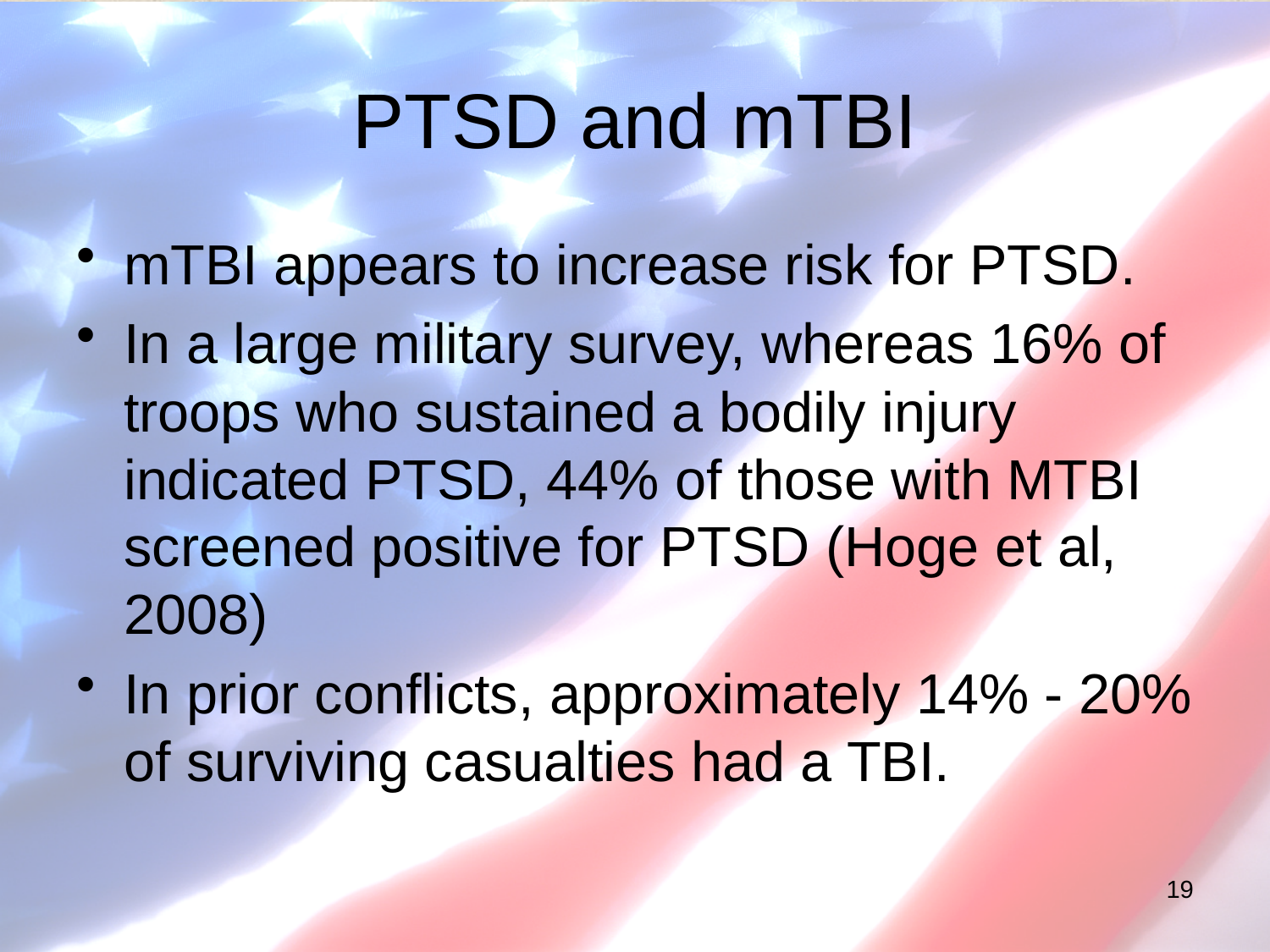

# PTSD and mTBI
mTBI appears to increase risk for PTSD.
In a large military survey, whereas 16% of troops who sustained a bodily injury indicated PTSD, 44% of those with MTBI screened positive for PTSD (Hoge et al, 2008)
In prior conflicts, approximately 14% - 20% of surviving casualties had a TBI.
19